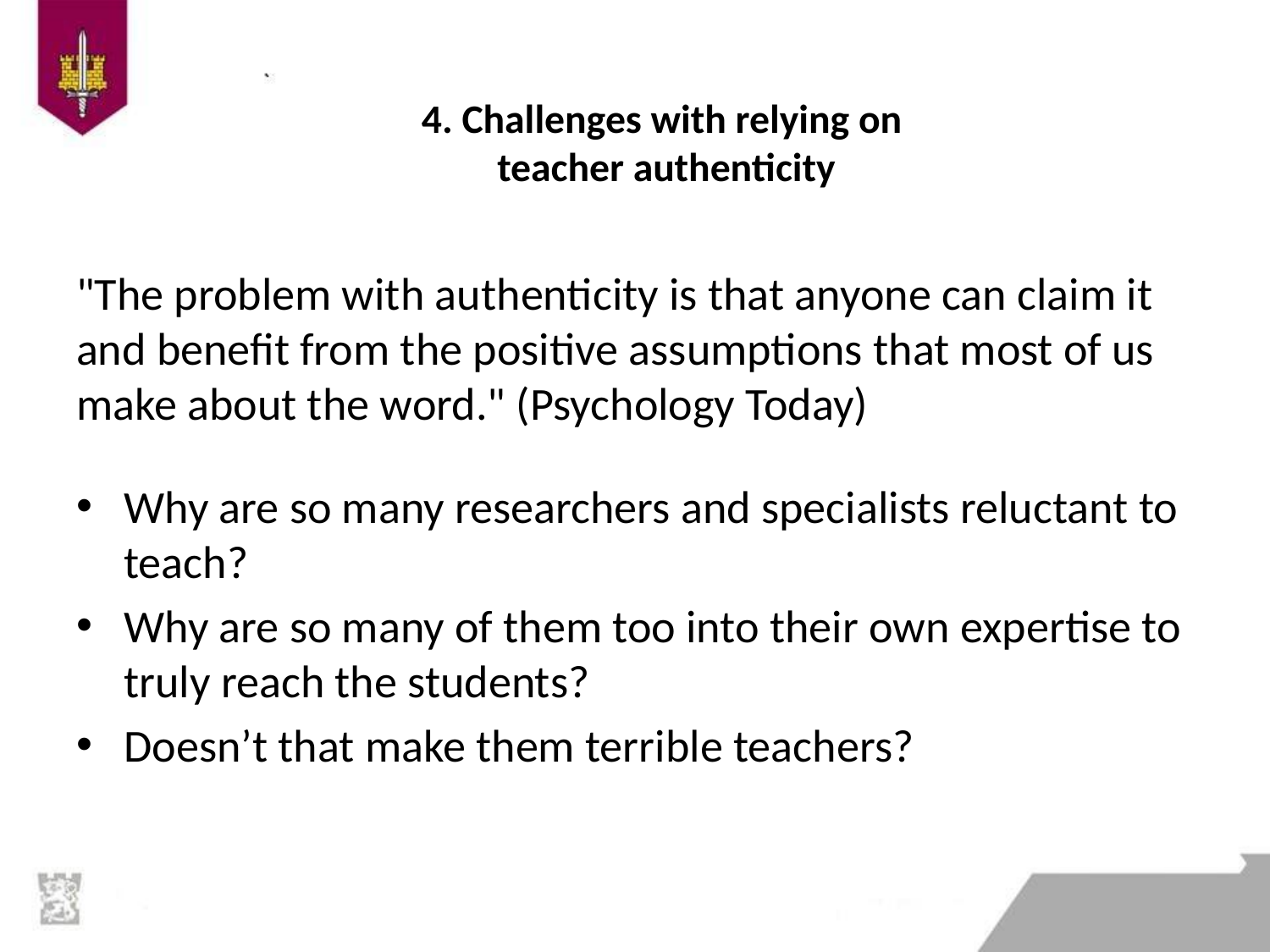

# 4. Challenges with relying on teacher authenticity
"The problem with authenticity is that anyone can claim it and benefit from the positive assumptions that most of us make about the word." (Psychology Today)

Why are so many researchers and specialists reluctant to teach?
Why are so many of them too into their own expertise to truly reach the students?
Doesn’t that make them terrible teachers?